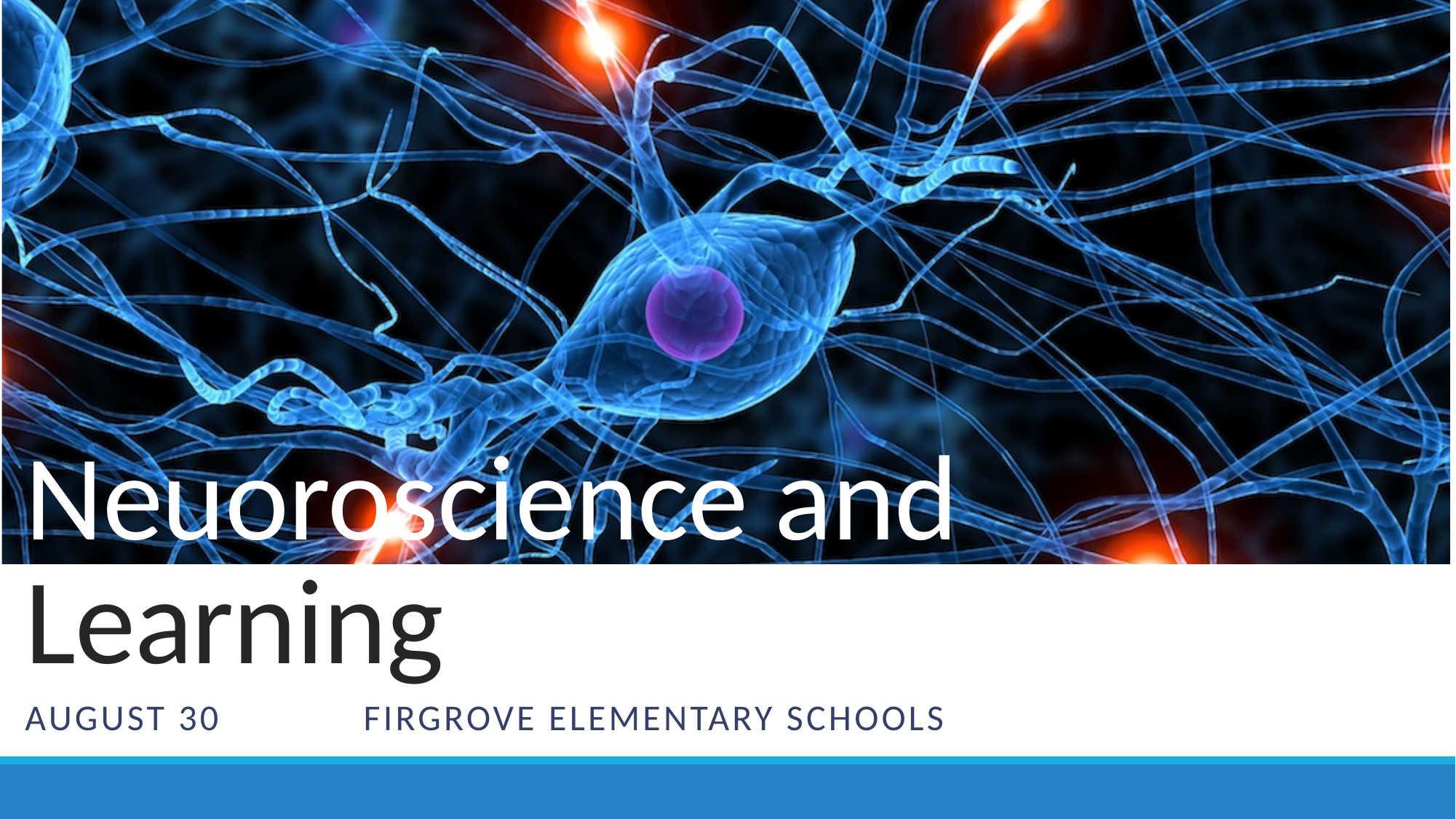

# Neuoroscience and Learning
August 30		 Firgrove Elementary Schools